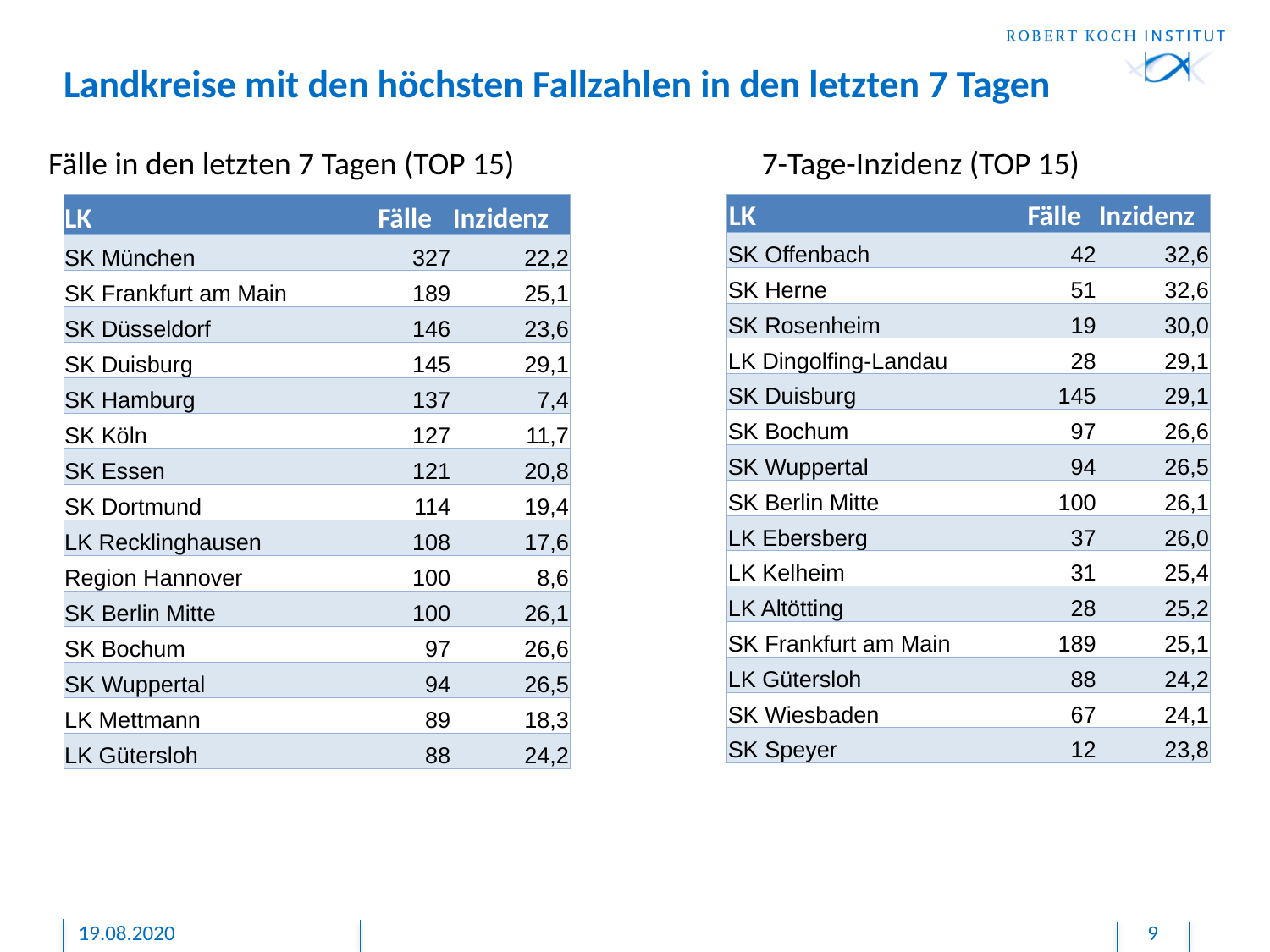

# Landkreise mit den höchsten Fallzahlen in den letzten 7 Tagen
Fälle in den letzten 7 Tagen (TOP 15)
7-Tage-Inzidenz (TOP 15)
| LK | Fälle | Inzidenz |
| --- | --- | --- |
| SK Offenbach | 42 | 32,6 |
| SK Herne | 51 | 32,6 |
| SK Rosenheim | 19 | 30,0 |
| LK Dingolfing-Landau | 28 | 29,1 |
| SK Duisburg | 145 | 29,1 |
| SK Bochum | 97 | 26,6 |
| SK Wuppertal | 94 | 26,5 |
| SK Berlin Mitte | 100 | 26,1 |
| LK Ebersberg | 37 | 26,0 |
| LK Kelheim | 31 | 25,4 |
| LK Altötting | 28 | 25,2 |
| SK Frankfurt am Main | 189 | 25,1 |
| LK Gütersloh | 88 | 24,2 |
| SK Wiesbaden | 67 | 24,1 |
| SK Speyer | 12 | 23,8 |
| LK | Fälle | Inzidenz |
| --- | --- | --- |
| SK München | 327 | 22,2 |
| SK Frankfurt am Main | 189 | 25,1 |
| SK Düsseldorf | 146 | 23,6 |
| SK Duisburg | 145 | 29,1 |
| SK Hamburg | 137 | 7,4 |
| SK Köln | 127 | 11,7 |
| SK Essen | 121 | 20,8 |
| SK Dortmund | 114 | 19,4 |
| LK Recklinghausen | 108 | 17,6 |
| Region Hannover | 100 | 8,6 |
| SK Berlin Mitte | 100 | 26,1 |
| SK Bochum | 97 | 26,6 |
| SK Wuppertal | 94 | 26,5 |
| LK Mettmann | 89 | 18,3 |
| LK Gütersloh | 88 | 24,2 |
19.08.2020

9